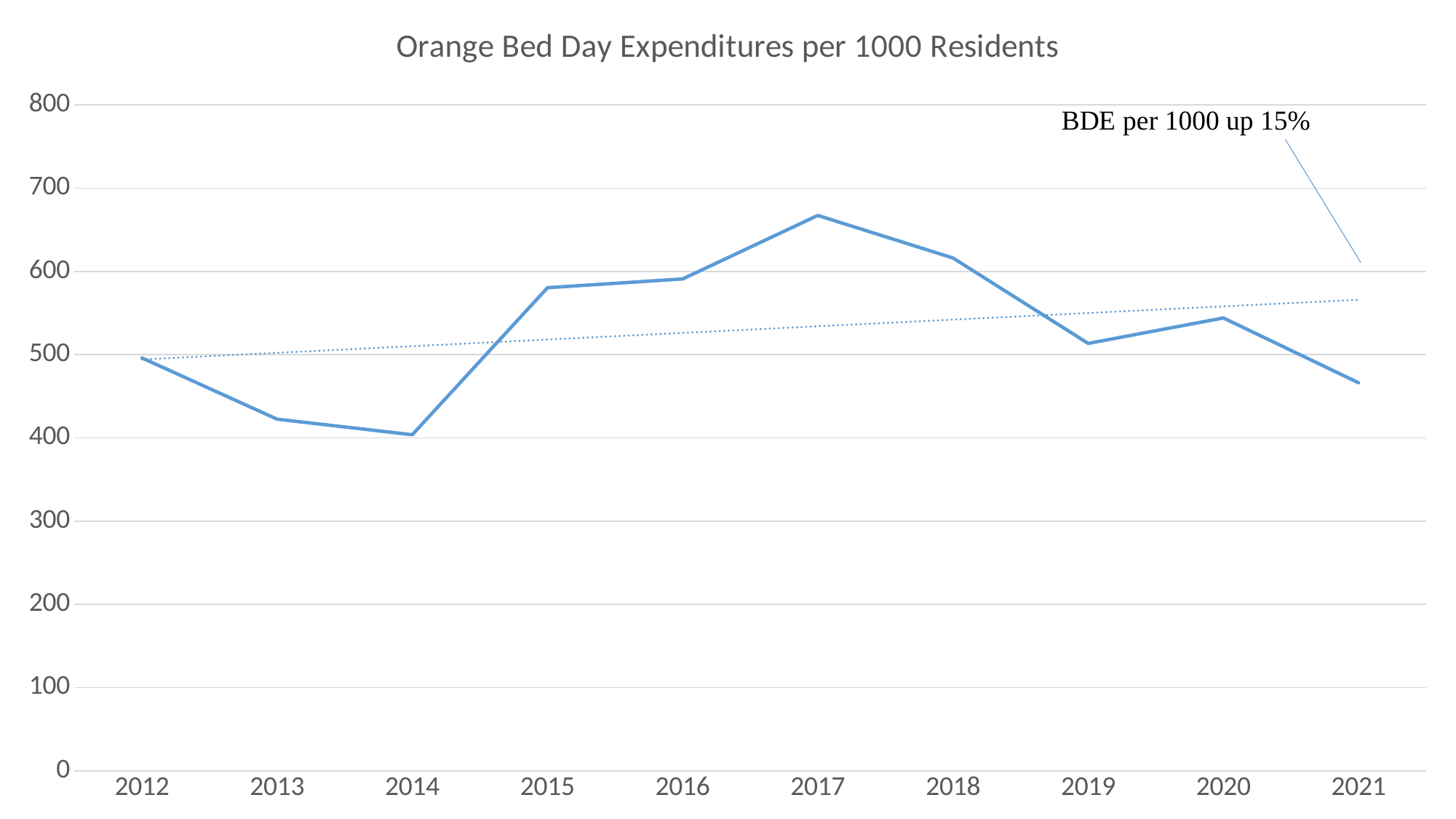

### Chart: Orange Bed Day Expenditures per 1000 Residents

| Category | Orange |
|---|---|
| 2012 | 496.08713426385566 |
| 2013 | 422.43939000836 |
| 2014 | 403.75911672288044 |
| 2015 | 580.4154302670623 |
| 2016 | 590.9436298651958 |
| 2017 | 667.2303384803038 |
| 2018 | 616.0899465123895 |
| 2019 | 513.4814175056003 |
| 2020 | 544.0778948529818 |
| 2021 | 466.24279325394684 |